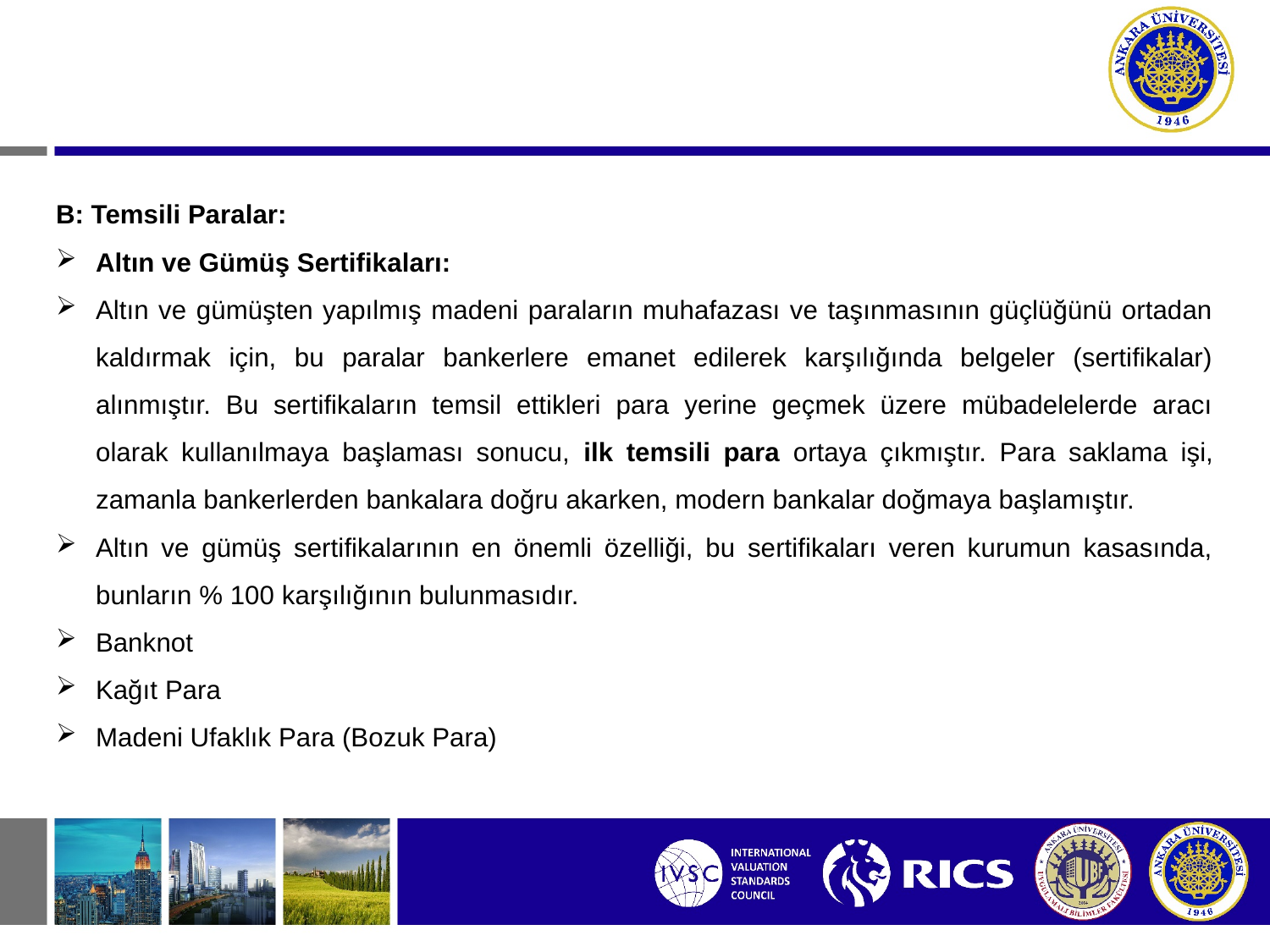

B: Temsili Paralar:
Altın ve Gümüş Sertifikaları:
Altın ve gümüşten yapılmış madeni paraların muhafazası ve taşınmasının güçlüğünü ortadan kaldırmak için, bu paralar bankerlere emanet edilerek karşılığında belgeler (sertifikalar) alınmıştır. Bu sertifikaların temsil ettikleri para yerine geçmek üzere mübadelelerde aracı olarak kullanılmaya başlaması sonucu, ilk temsili para ortaya çıkmıştır. Para saklama işi, zamanla bankerlerden bankalara doğru akarken, modern bankalar doğmaya başlamıştır.
Altın ve gümüş sertifikalarının en önemli özelliği, bu sertifikaları veren kurumun kasasında, bunların % 100 karşılığının bulunmasıdır.
Banknot
Kağıt Para
Madeni Ufaklık Para (Bozuk Para)